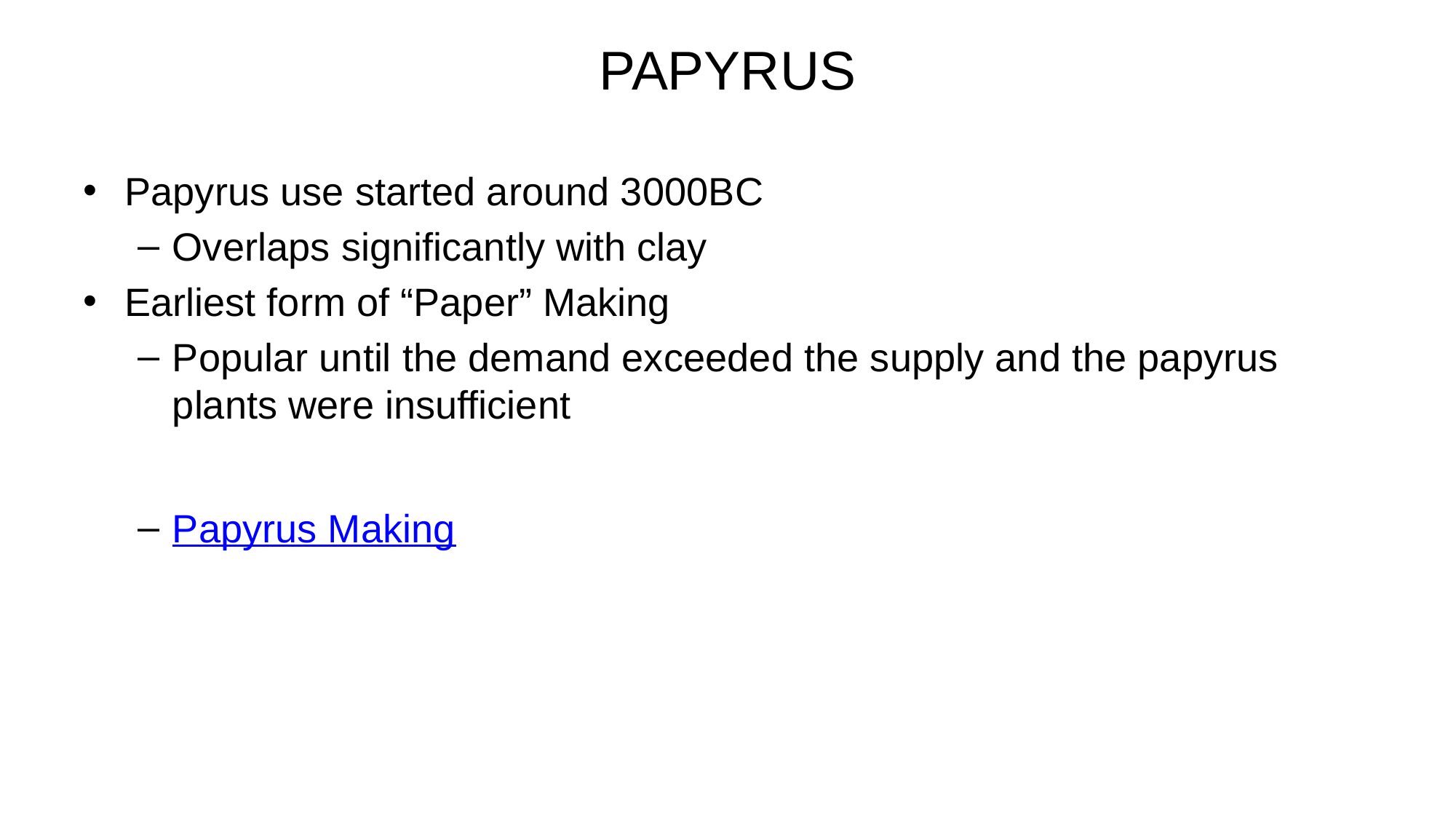

# Papyrus
Papyrus use started around 3000BC
Overlaps significantly with clay
Earliest form of “Paper” Making
Popular until the demand exceeded the supply and the papyrus plants were insufficient

Papyrus Making